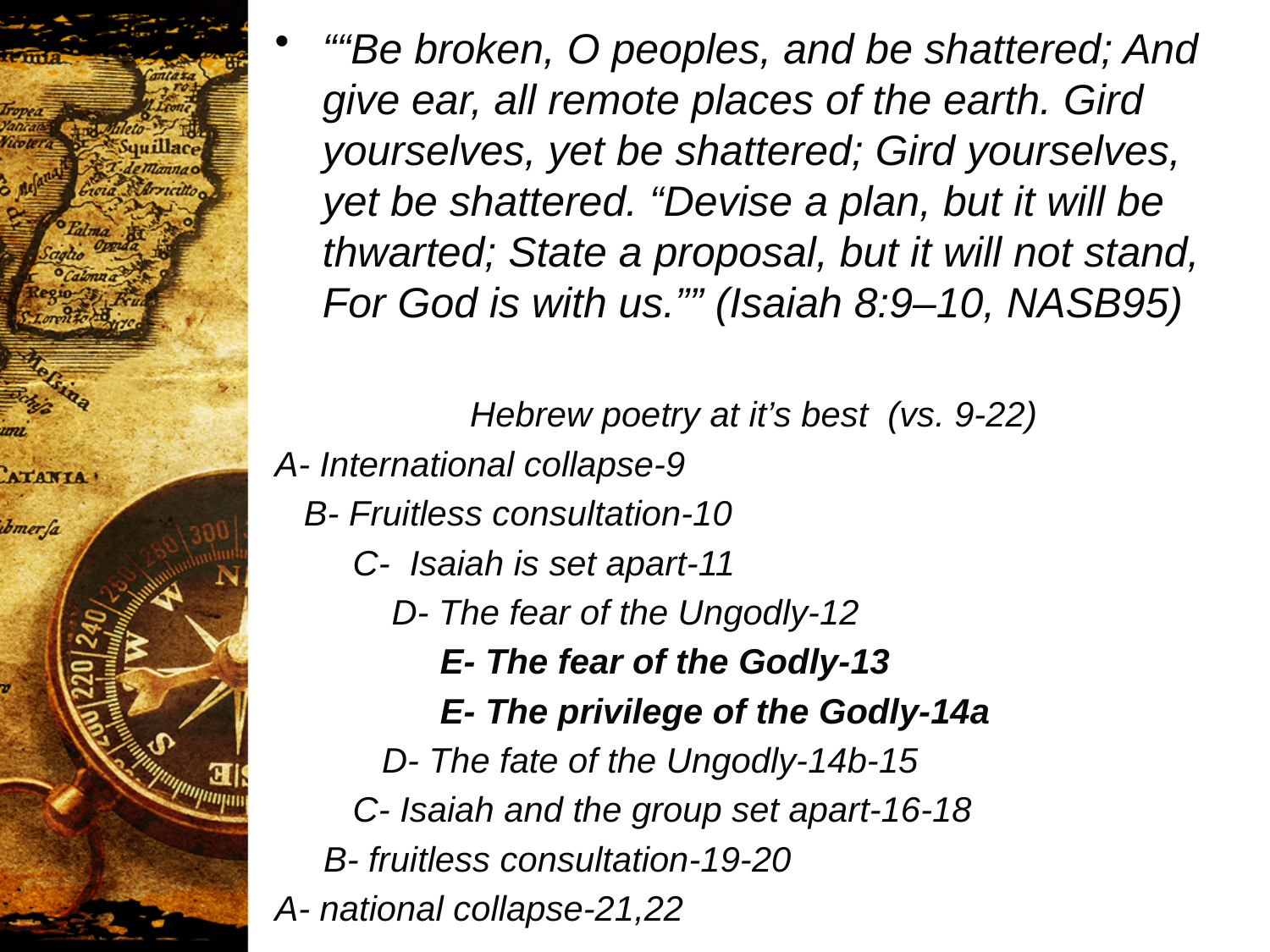

““Be broken, O peoples, and be shattered; And give ear, all remote places of the earth. Gird yourselves, yet be shattered; Gird yourselves, yet be shattered. “Devise a plan, but it will be thwarted; State a proposal, but it will not stand, For God is with us.”” (Isaiah 8:9–10, NASB95)

Hebrew poetry at it’s best  (vs. 9-22)
A- International collapse-9
   B- Fruitless consultation-10
        C-  Isaiah is set apart-11
            D- The fear of the Ungodly-12
                 E- The fear of the Godly-13
                 E- The privilege of the Godly-14a
           D- The fate of the Ungodly-14b-15
        C- Isaiah and the group set apart-16-18
     B- fruitless consultation-19-20
A- national collapse-21,22